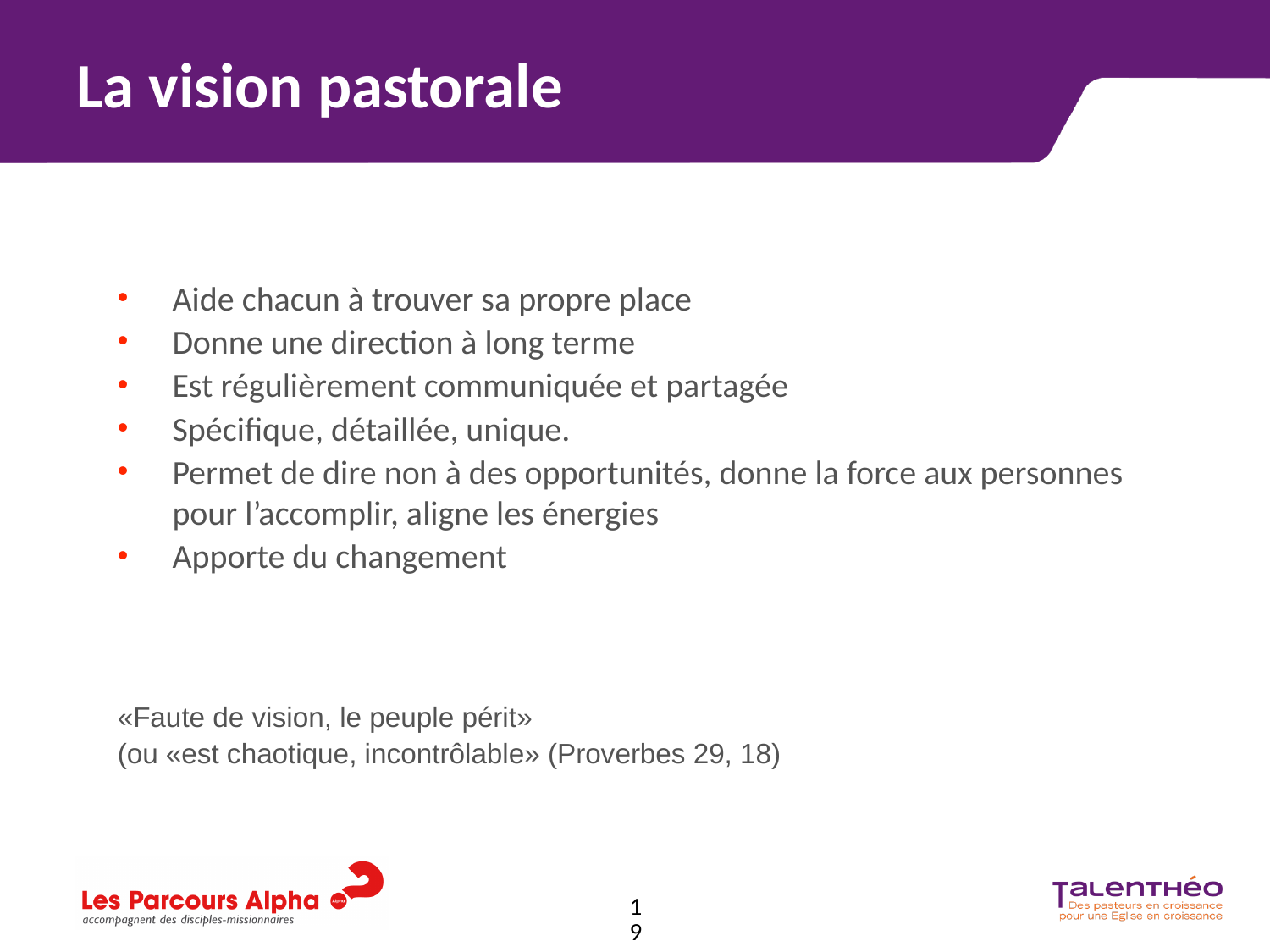

# La vision pastorale

Aide chacun à trouver sa propre place
Donne une direction à long terme
Est régulièrement communiquée et partagée
Spécifique, détaillée, unique.
Permet de dire non à des opportunités, donne la force aux personnes pour l’accomplir, aligne les énergies
Apporte du changement

«Faute de vision, le peuple périt»
(ou «est chaotique, incontrôlable» (Proverbes 29, 18)

19